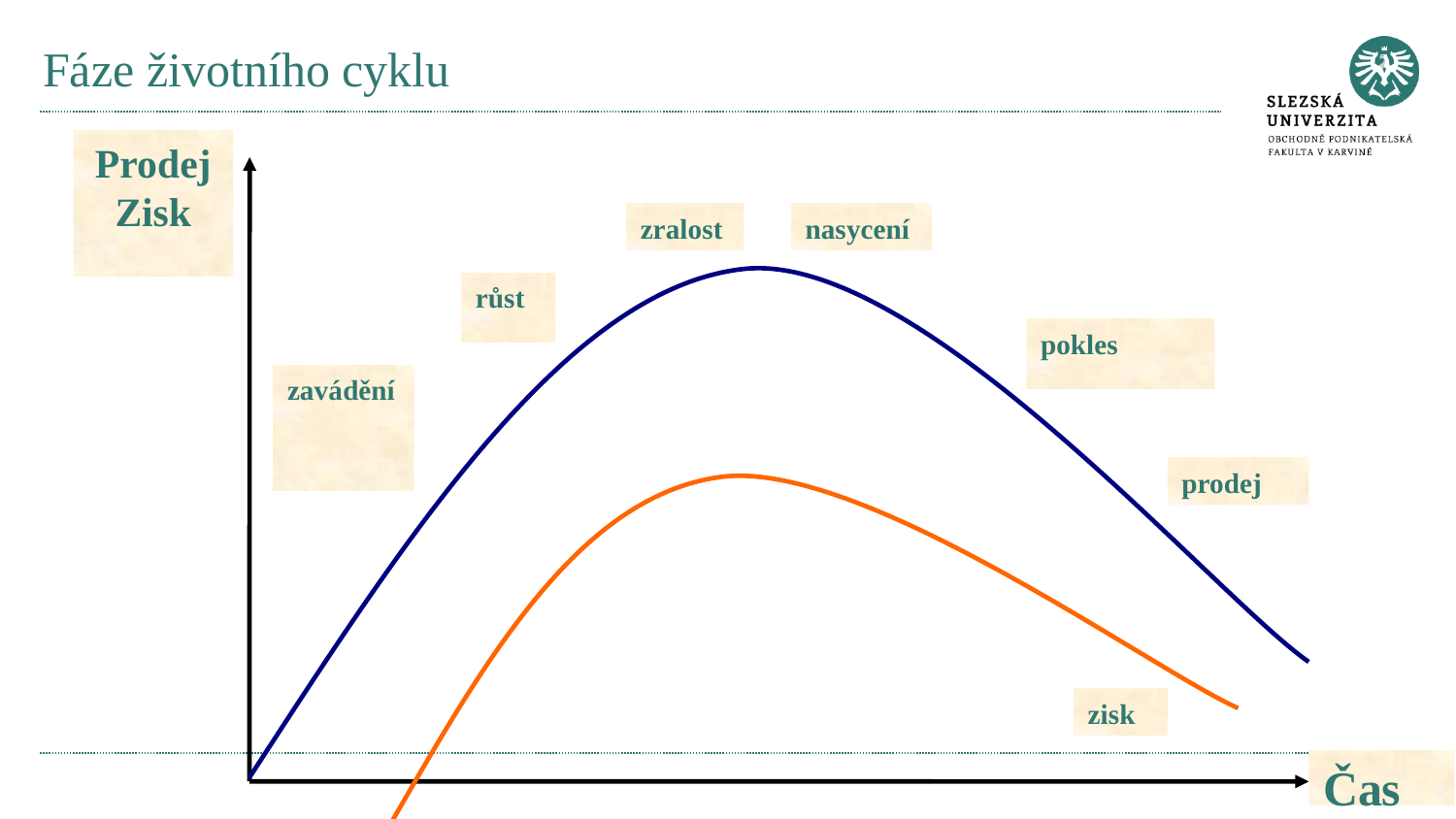

# Fáze životního cyklu
Prodej
Zisk

zralost
nasycení

růst
pokles
zavádění

prodej
zisk

Čas